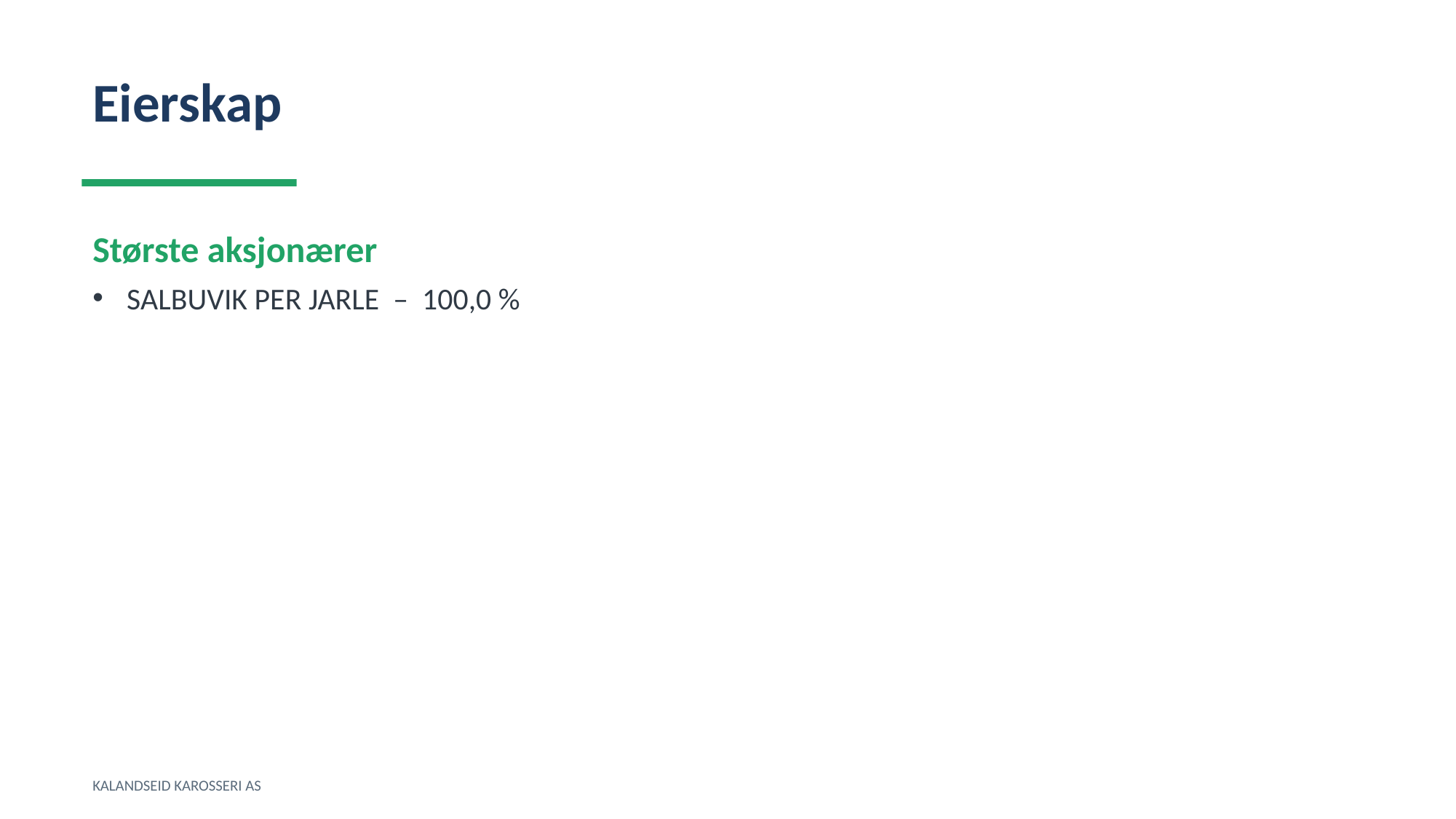

Eierskap

Største aksjonærer
SALBUVIK PER JARLE  –  100,0 %
KALANDSEID KAROSSERI AS